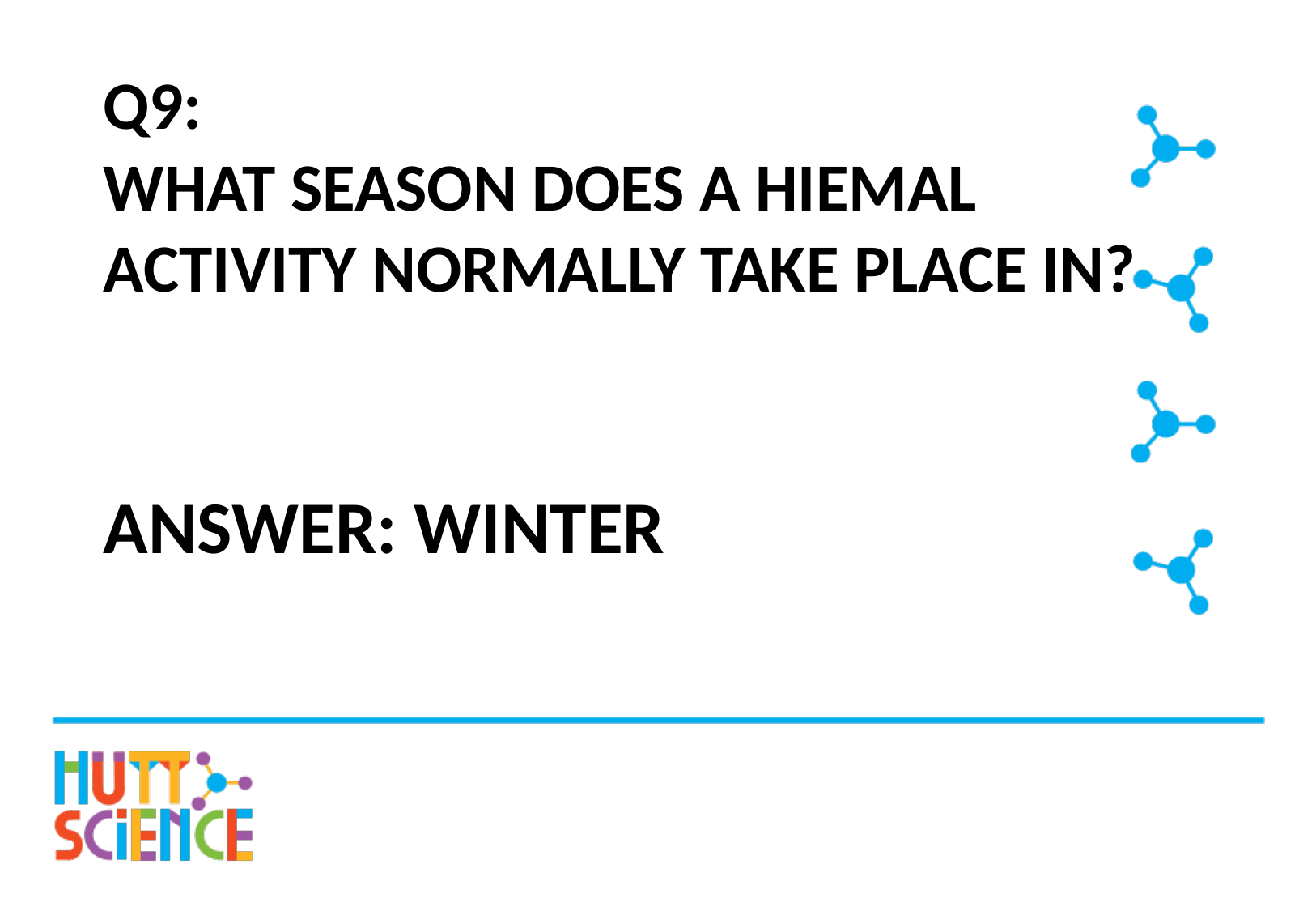

# Q9: What season does a hiemal activity normally take place in?
Answer: Winter